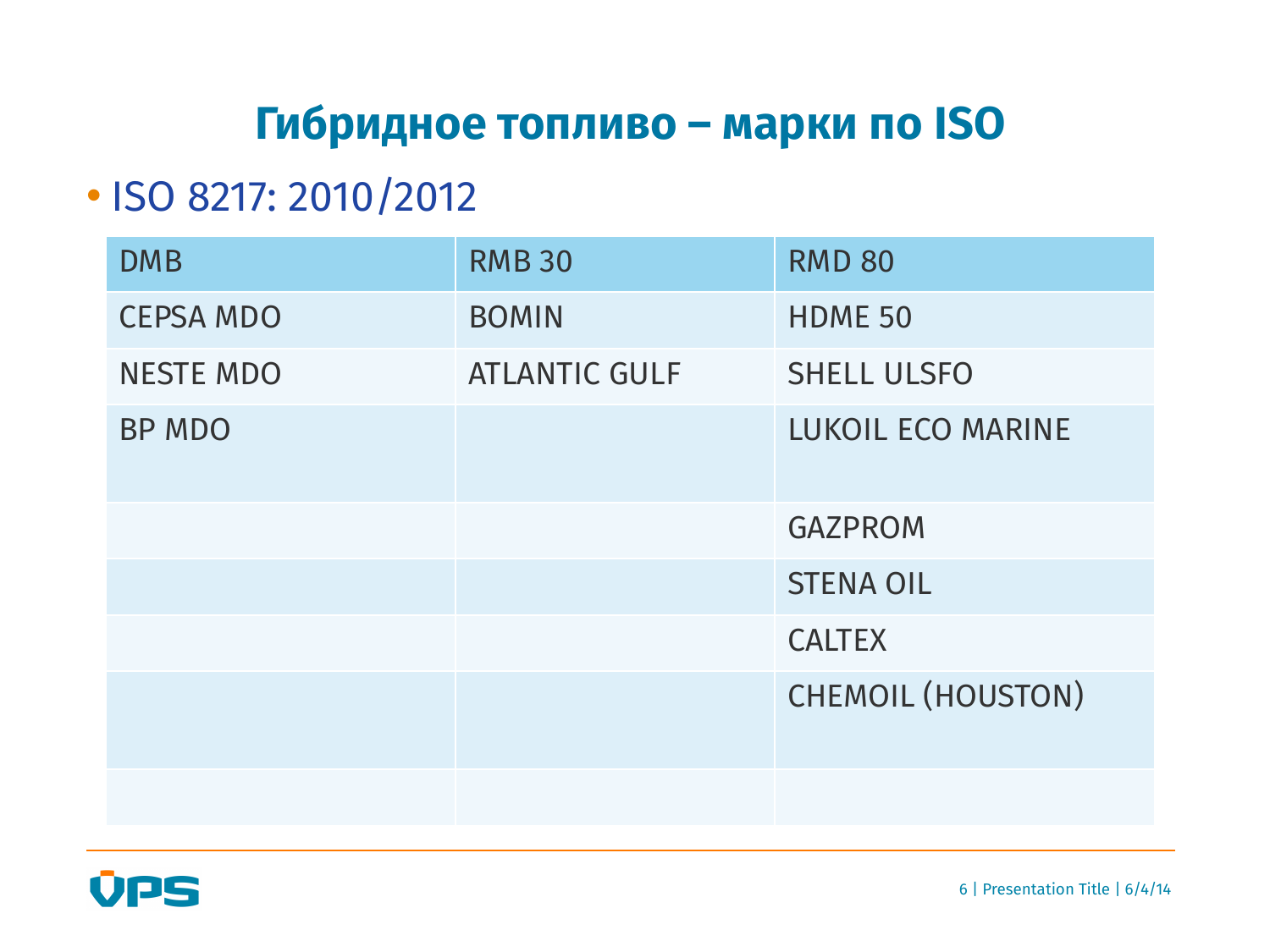

# Гибридное топливо – марки по ISO
ISO 8217: 2010/2012
| DMB | RMB 30 | RMD 80 |
| --- | --- | --- |
| CEPSA MDO | BOMIN | HDME 50 |
| NESTE MDO | ATLANTIC GULF | SHELL ULSFO |
| BP MDO |  | LUKOIL ECO MARINE |
|  |  | GAZPROM |
|  |  | STENA OIL |
|  |  | CALTEX |
|  |  | CHEMOIL (HOUSTON) |
|  |  |  |